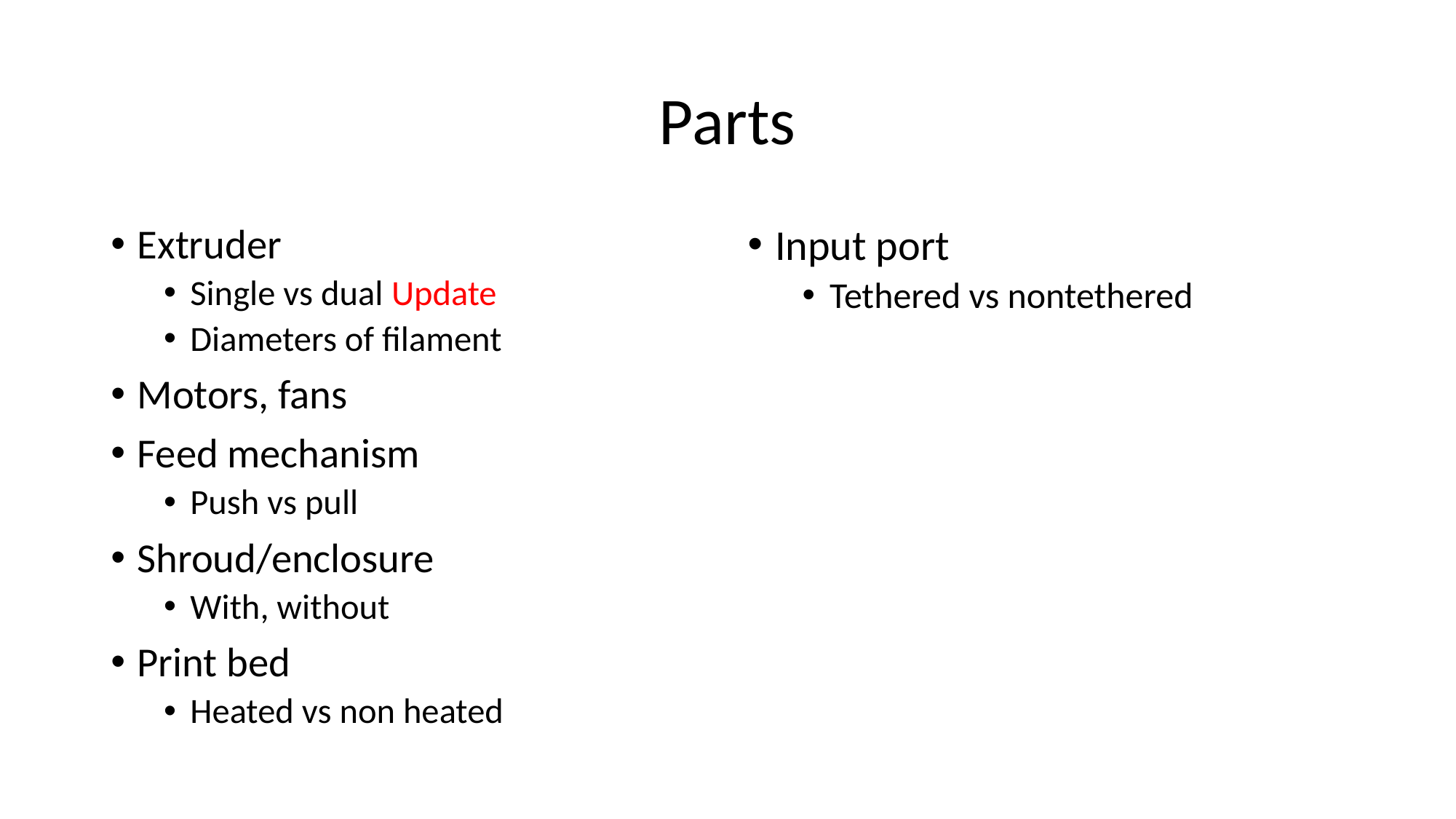

# Parts
Extruder
Single vs dual Update
Diameters of filament
Motors, fans
Feed mechanism
Push vs pull
Shroud/enclosure
With, without
Print bed
Heated vs non heated

Input port
Tethered vs nontethered